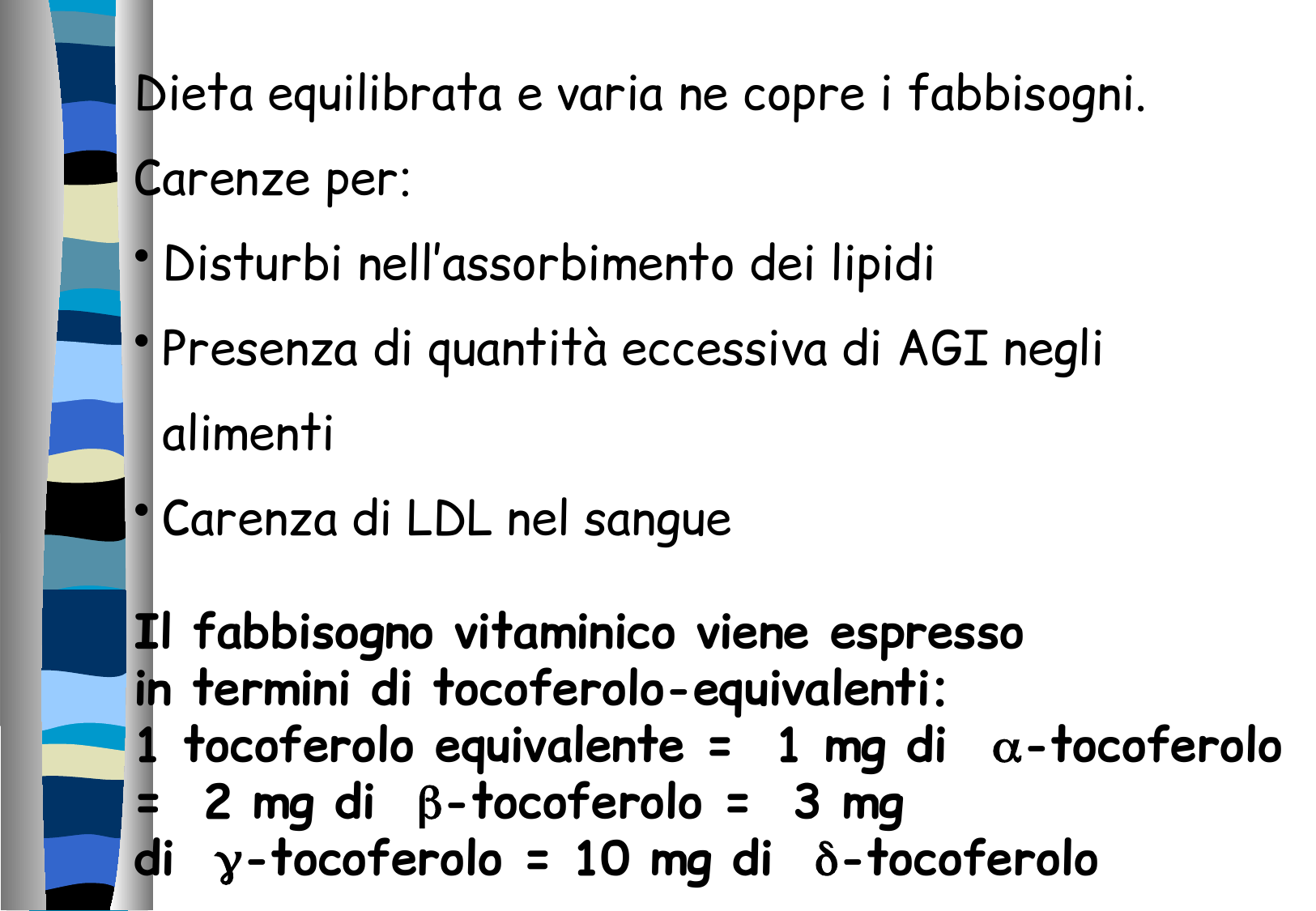

Dieta equilibrata e varia ne copre i fabbisogni.
Carenze per:
Disturbi nell’assorbimento dei lipidi
Presenza di quantità eccessiva di AGI negli alimenti
Carenza di LDL nel sangue

Il fabbisogno vitaminico viene espresso
in termini di tocoferolo-equivalenti:
1 tocoferolo equivalente =  1 mg di  α-tocoferolo =  2 mg di  β-tocoferolo =  3 mg
di  γ-tocoferolo = 10 mg di  δ-tocoferolo